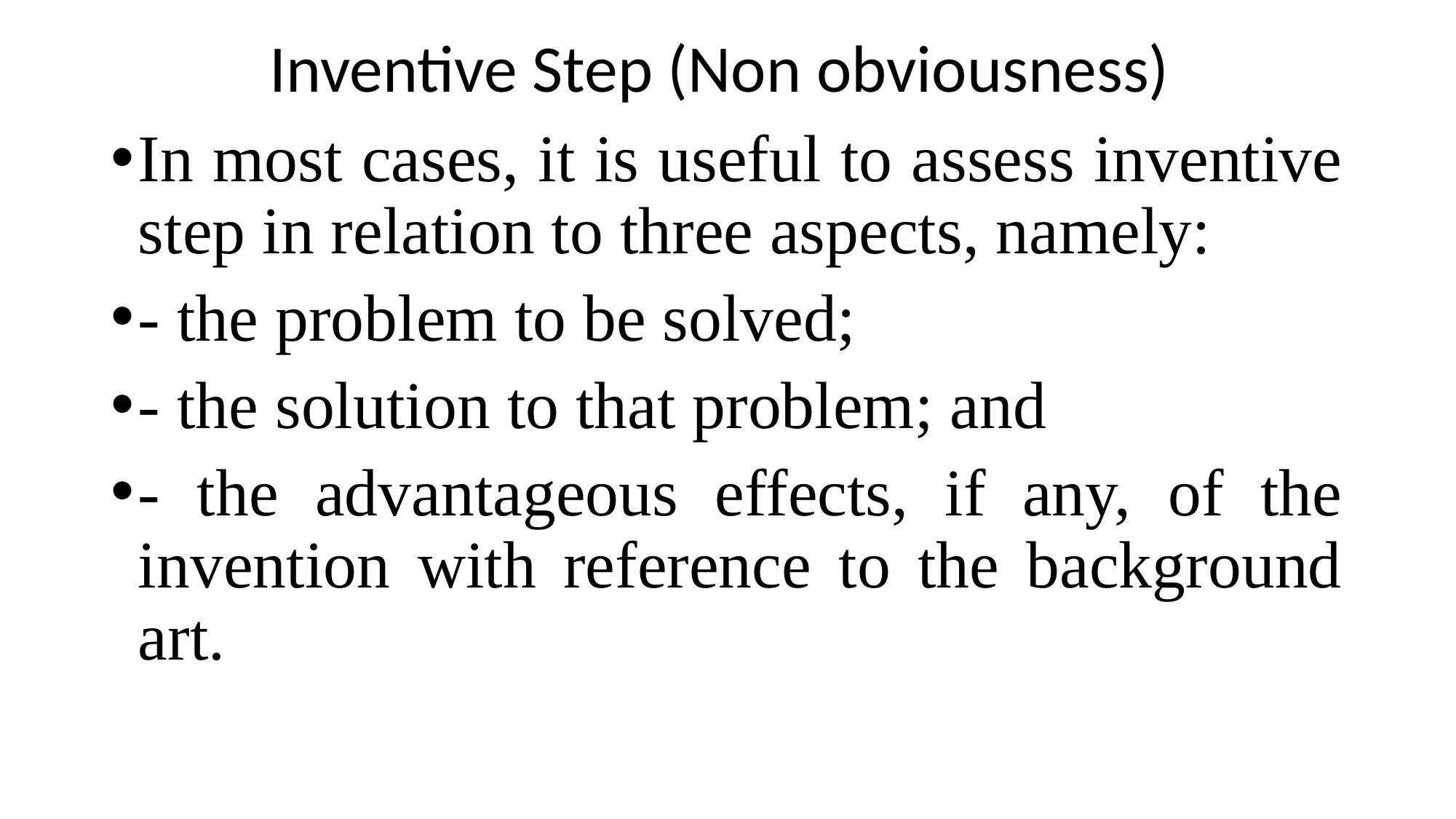

# Inventive Step (Non obviousness)
In most cases, it is useful to assess inventive step in relation to three aspects, namely:
- the problem to be solved;
- the solution to that problem; and
- the advantageous effects, if any, of the invention with reference to the background art.